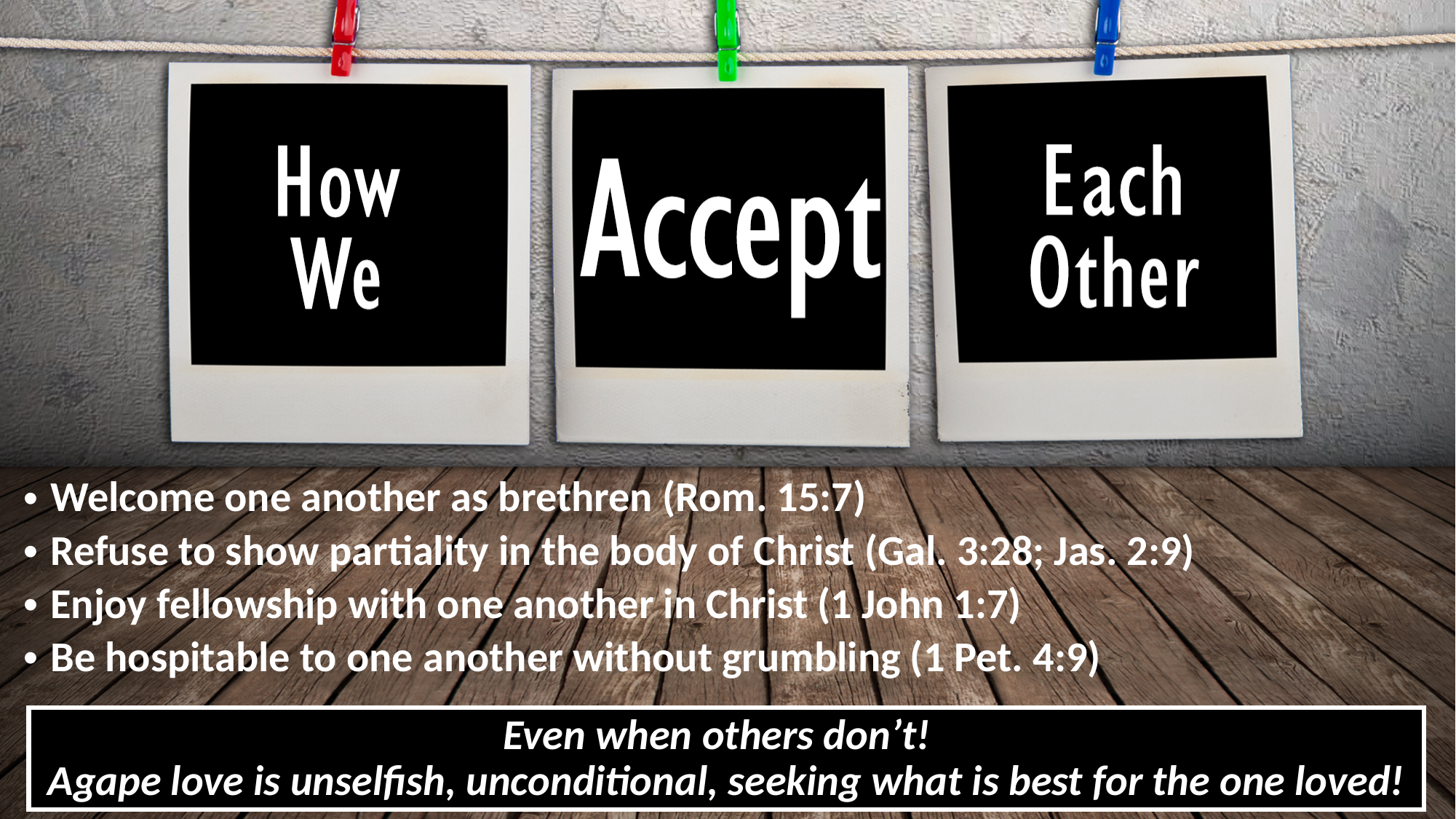

Welcome one another as brethren (Rom. 15:7)
Refuse to show partiality in the body of Christ (Gal. 3:28; Jas. 2:9)
Enjoy fellowship with one another in Christ (1 John 1:7)
Be hospitable to one another without grumbling (1 Pet. 4:9)
Even when others don’t!
Agape love is unselfish, unconditional, seeking what is best for the one loved!